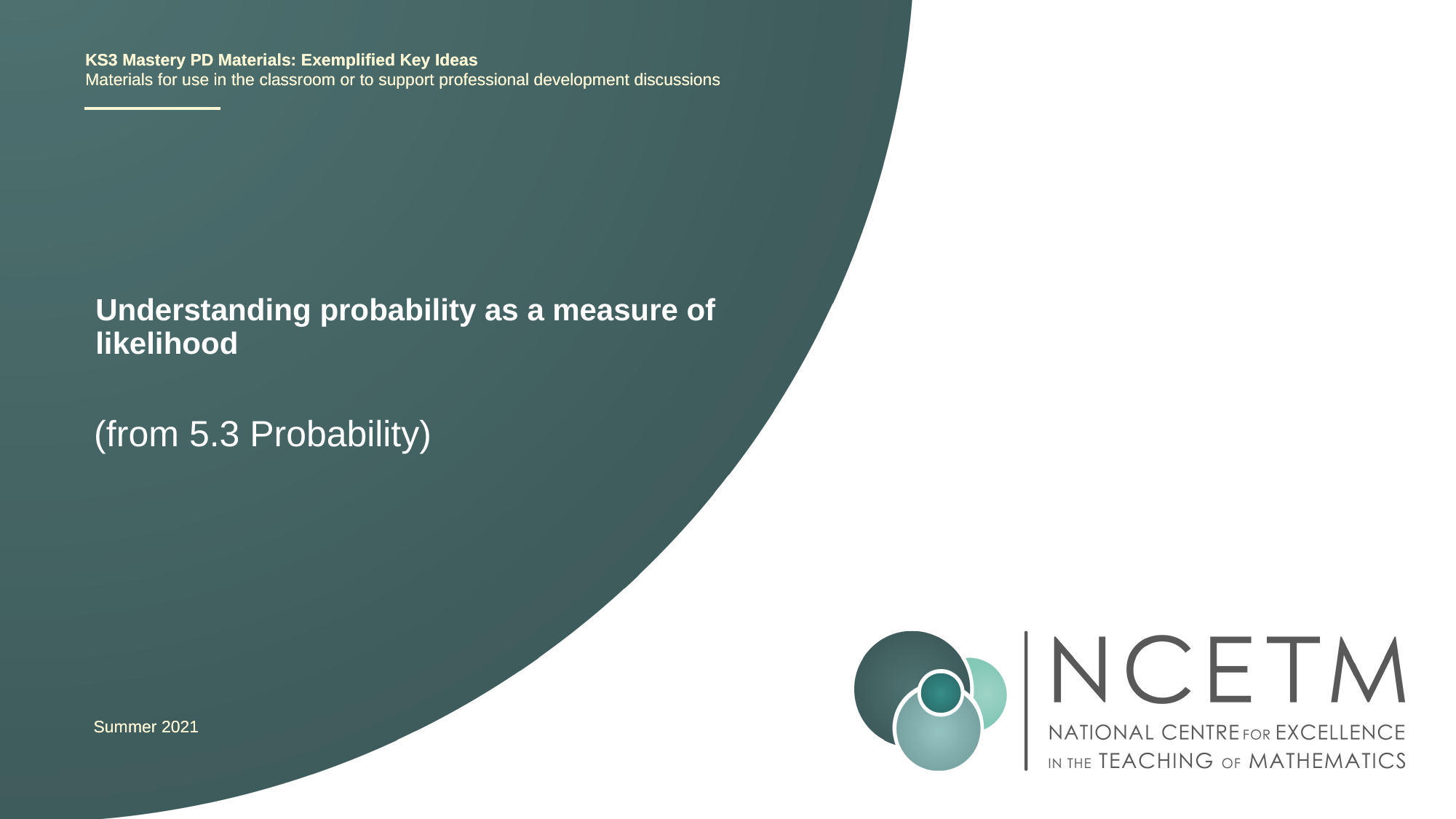

KS3 Mastery PD Materials: Exemplified Key Ideas
Materials for use in the classroom or to support professional development discussions

# Understanding probability as a measure of likelihood
(from 5.3 Probability)
Summer 2021